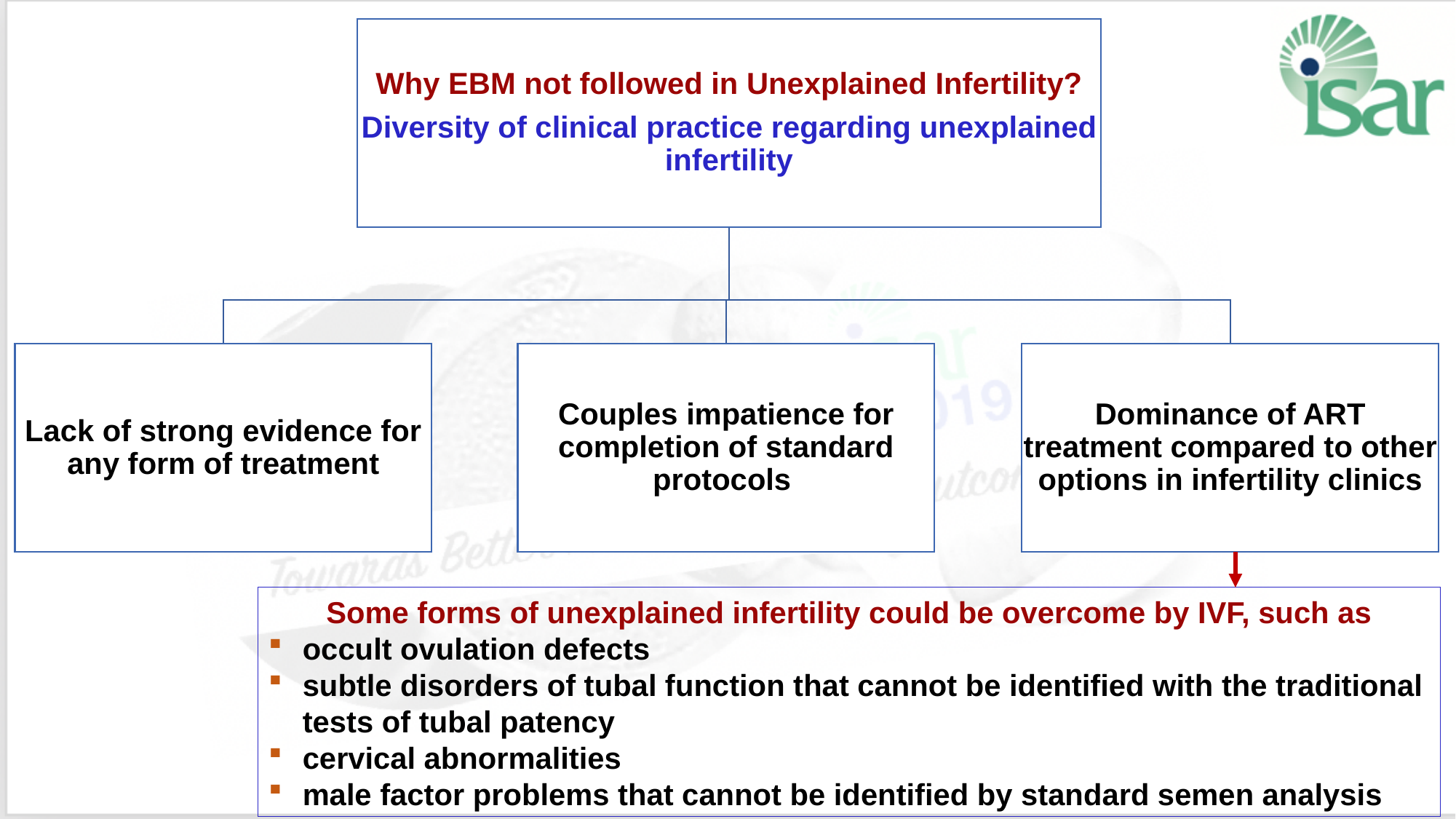

Why EBM not followed in Unexplained Infertility?
Diversity of clinical practice regarding unexplained infertility
Lack of strong evidence for any form of treatment
Couples impatience for completion of standard protocols
Dominance of ART treatment compared to other options in infertility clinics
Some forms of unexplained infertility could be overcome by IVF, such as
occult ovulation defects
subtle disorders of tubal function that cannot be identified with the traditional tests of tubal patency
cervical abnormalities
male factor problems that cannot be identified by standard semen analysis